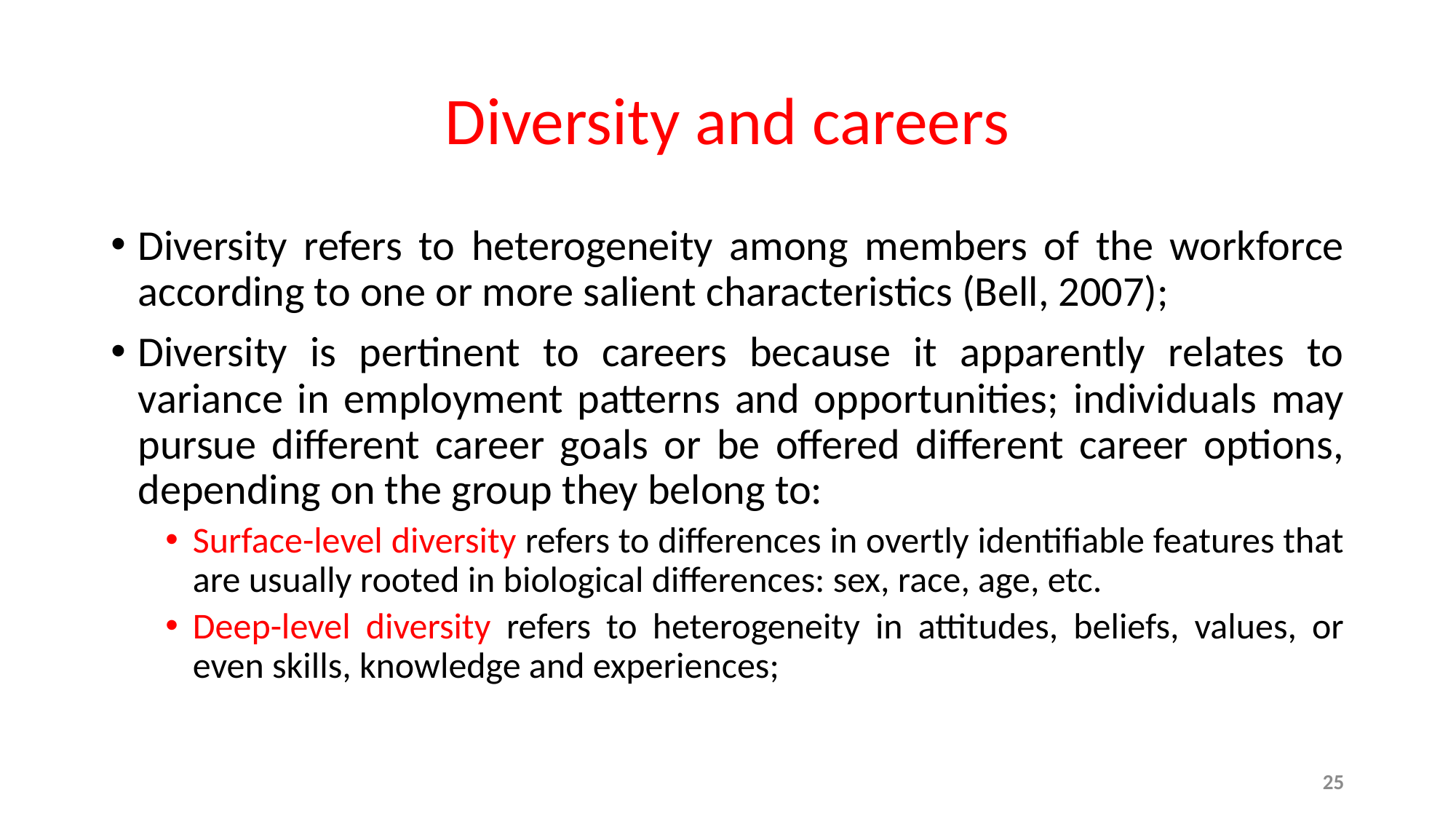

# Diversity and careers
Diversity refers to heterogeneity among members of the workforce according to one or more salient characteristics (Bell, 2007);
Diversity is pertinent to careers because it apparently relates to variance in employment patterns and opportunities; individuals may pursue different career goals or be offered different career options, depending on the group they belong to:
Surface-level diversity refers to differences in overtly identifiable features that are usually rooted in biological differences: sex, race, age, etc.
Deep-level diversity refers to heterogeneity in attitudes, beliefs, values, or even skills, knowledge and experiences;
25